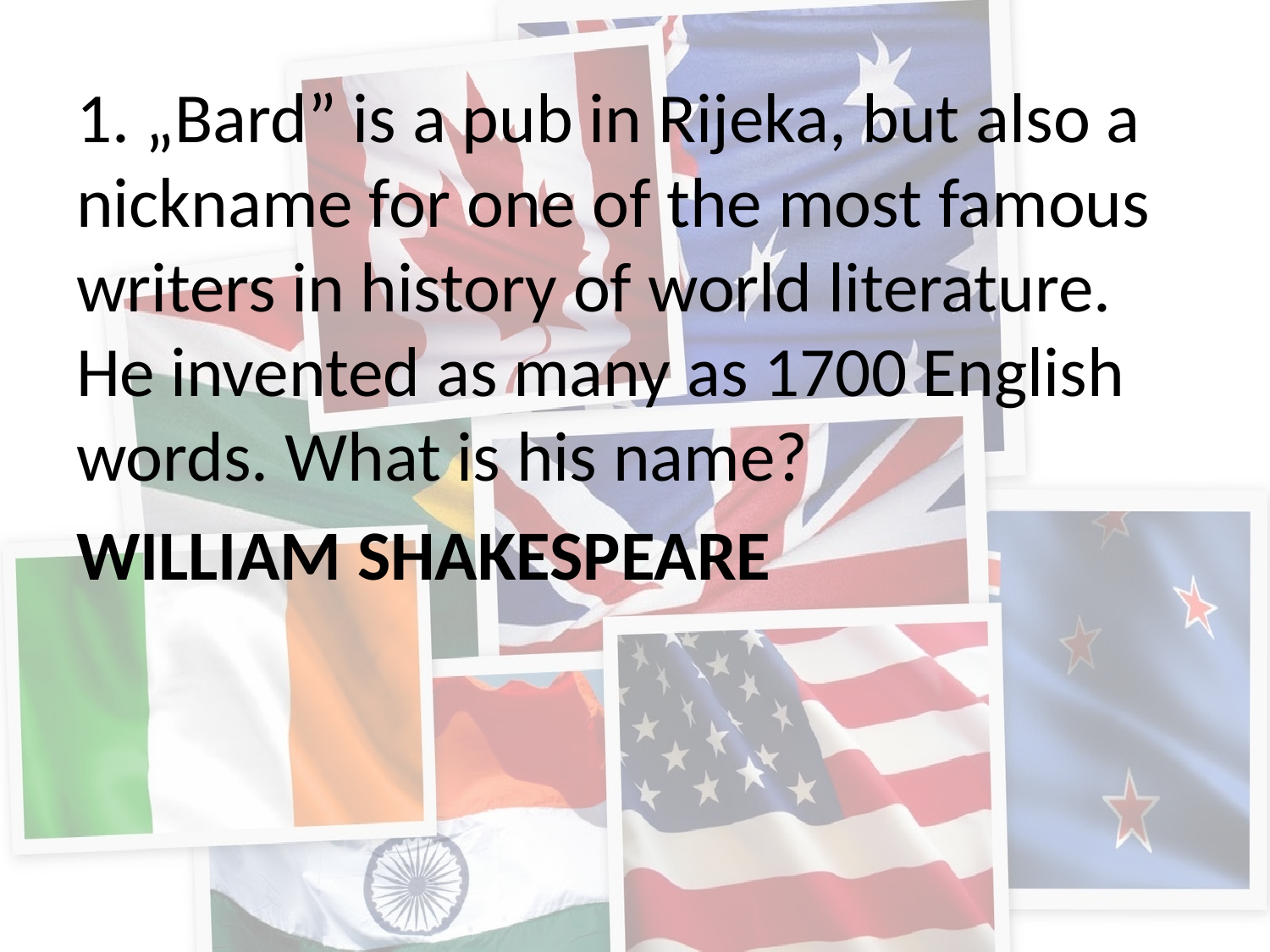

1. „Bard” is a pub in Rijeka, but also a nickname for one of the most famous writers in history of world literature. He invented as many as 1700 English words. What is his name?
WILLIAM SHAKESPEARE